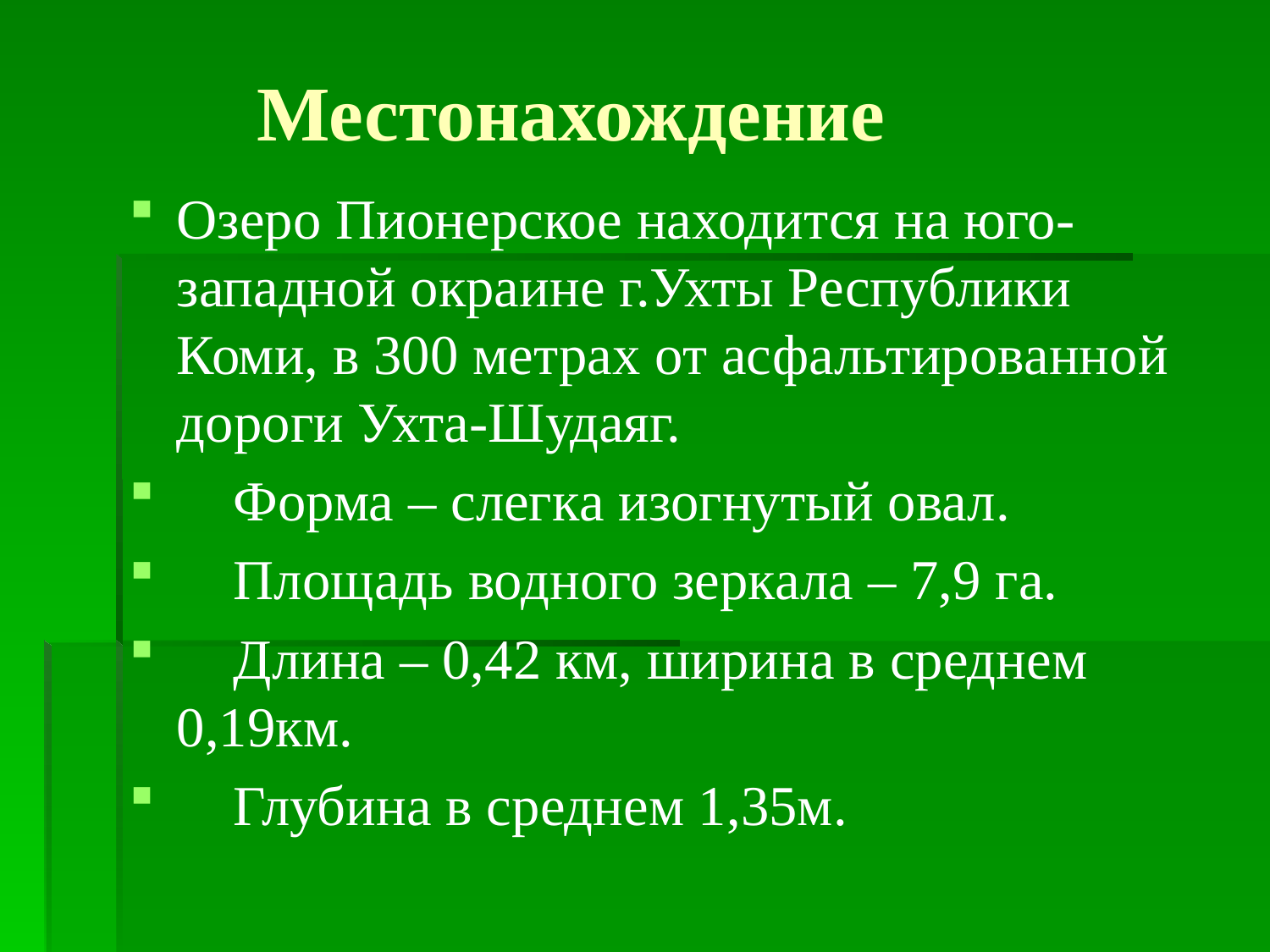

# Местонахождение
Озеро Пионерское находится на юго-западной окраине г.Ухты Республики Коми, в 300 метрах от асфальтированной дороги Ухта-Шудаяг.
    Форма – слегка изогнутый овал.
    Площадь водного зеркала – 7,9 га.
    Длина – 0,42 км, ширина в среднем 0,19км.
    Глубина в среднем 1,35м.